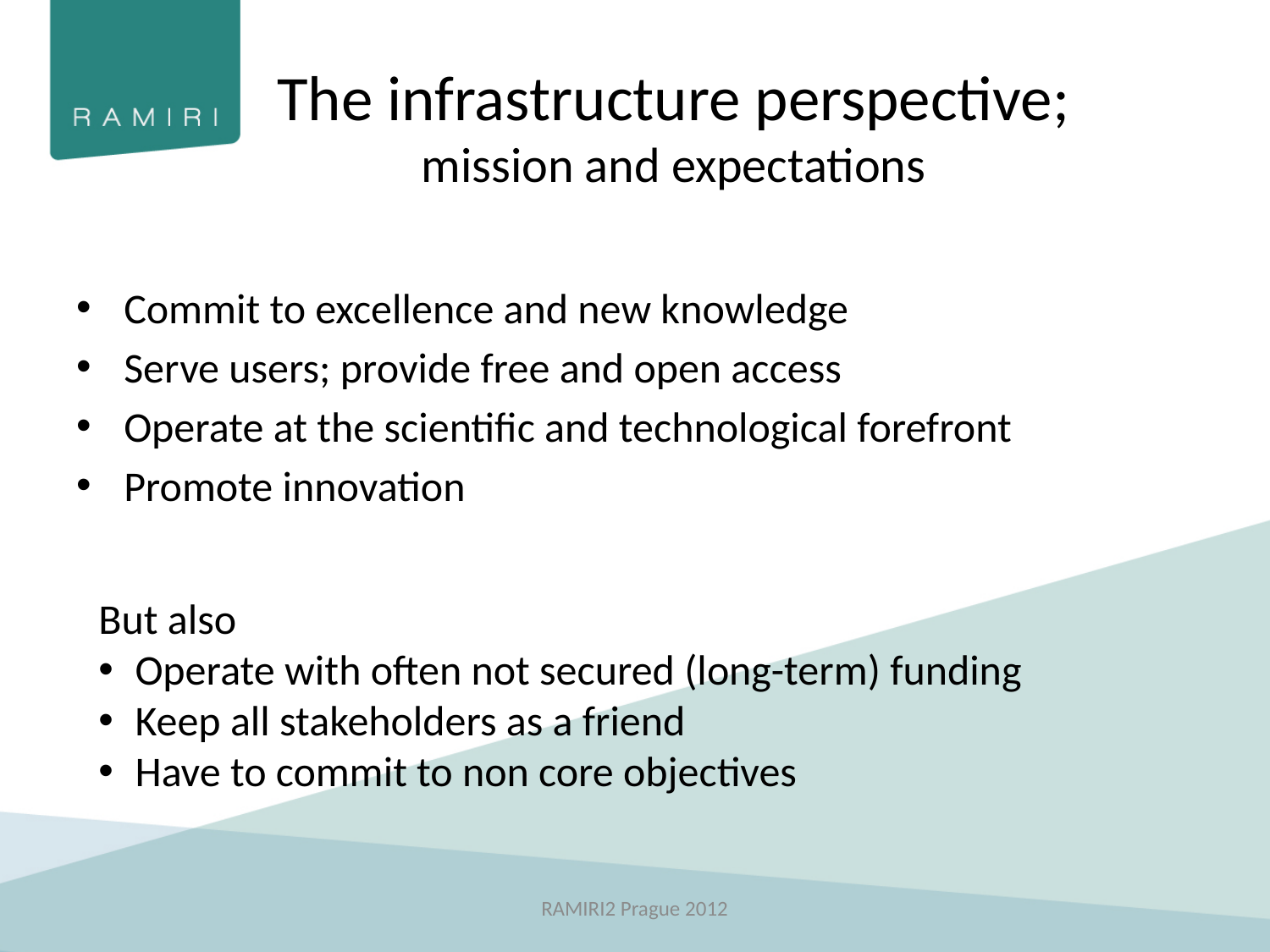

# The infrastructure perspective; mission and expectations
Commit to excellence and new knowledge
Serve users; provide free and open access
Operate at the scientific and technological forefront
Promote innovation

But also
Operate with often not secured (long-term) funding
Keep all stakeholders as a friend
Have to commit to non core objectives
RAMIRI2 Prague 2012